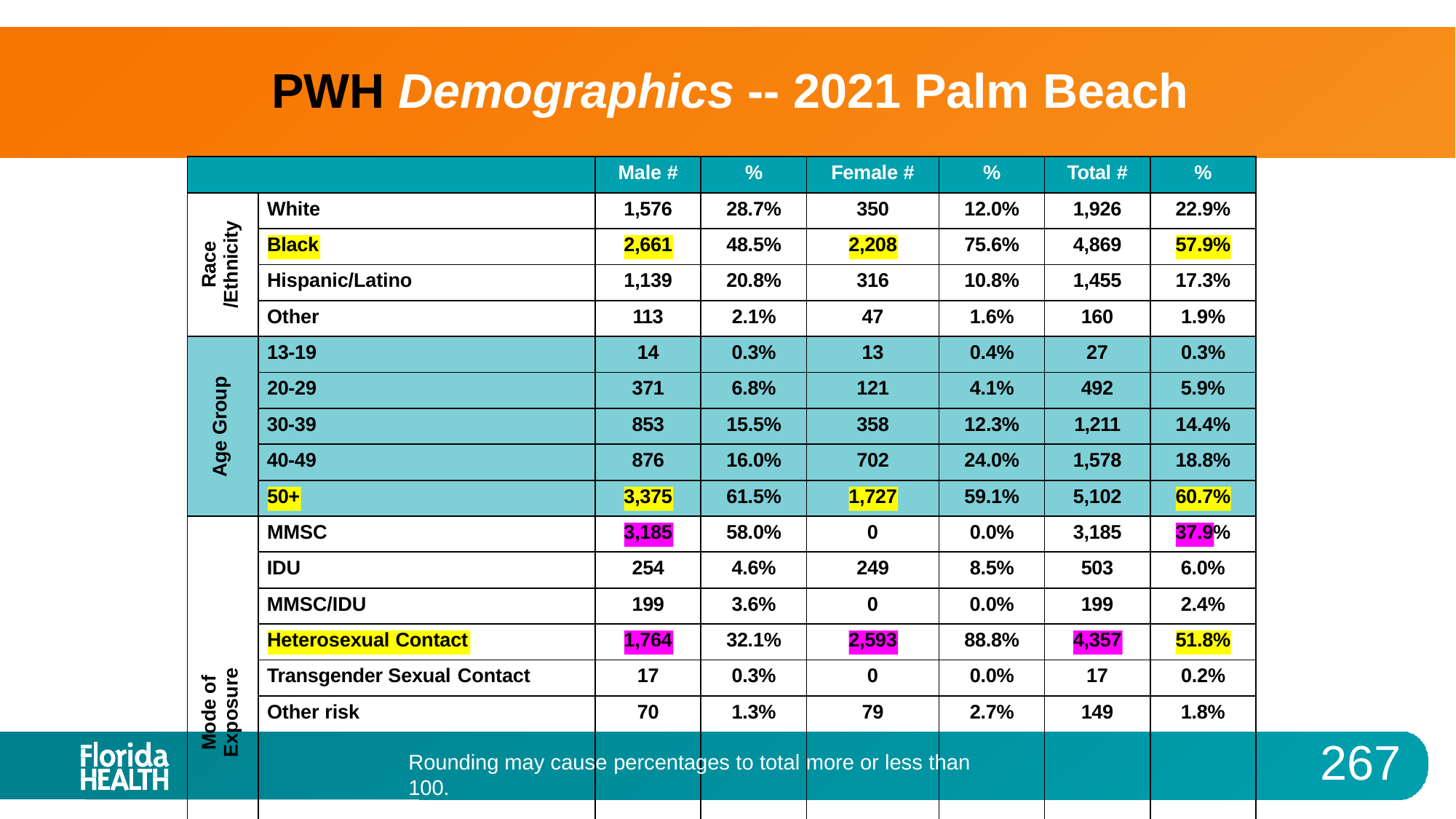

# PWH Demographics -- 2021 Palm Beach
|  |  | Male # | % | Female # | % | Total # | % |
| --- | --- | --- | --- | --- | --- | --- | --- |
| Race /Ethnicity | White | 1,576 | 28.7% | 350 | 12.0% | 1,926 | 22.9% |
|  | Black | 2,661 | 48.5% | 2,208 | 75.6% | 4,869 | 57.9% |
|  | Hispanic/Latino | 1,139 | 20.8% | 316 | 10.8% | 1,455 | 17.3% |
|  | Other | 113 | 2.1% | 47 | 1.6% | 160 | 1.9% |
| Age Group | 13-19 | 14 | 0.3% | 13 | 0.4% | 27 | 0.3% |
|  | 20-29 | 371 | 6.8% | 121 | 4.1% | 492 | 5.9% |
|  | 30-39 | 853 | 15.5% | 358 | 12.3% | 1,211 | 14.4% |
|  | 40-49 | 876 | 16.0% | 702 | 24.0% | 1,578 | 18.8% |
|  | 50+ | 3,375 | 61.5% | 1,727 | 59.1% | 5,102 | 60.7% |
| Mode of Exposure | MMSC | 3,185 | 58.0% | 0 | 0.0% | 3,185 | 37.9% |
|  | IDU | 254 | 4.6% | 249 | 8.5% | 503 | 6.0% |
|  | MMSC/IDU | 199 | 3.6% | 0 | 0.0% | 199 | 2.4% |
|  | Heterosexual Contact | 1,764 | 32.1% | 2,593 | 88.8% | 4,357 | 51.8% |
|  | Transgender Sexual Contact | 17 | 0.3% | 0 | 0.0% | 17 | 0.2% |
|  | Other risk | 70 | 1.3% | 79 | 2.7% | 149 | 1.8% |

267
Rounding may cause percentages to total more or less than 100.